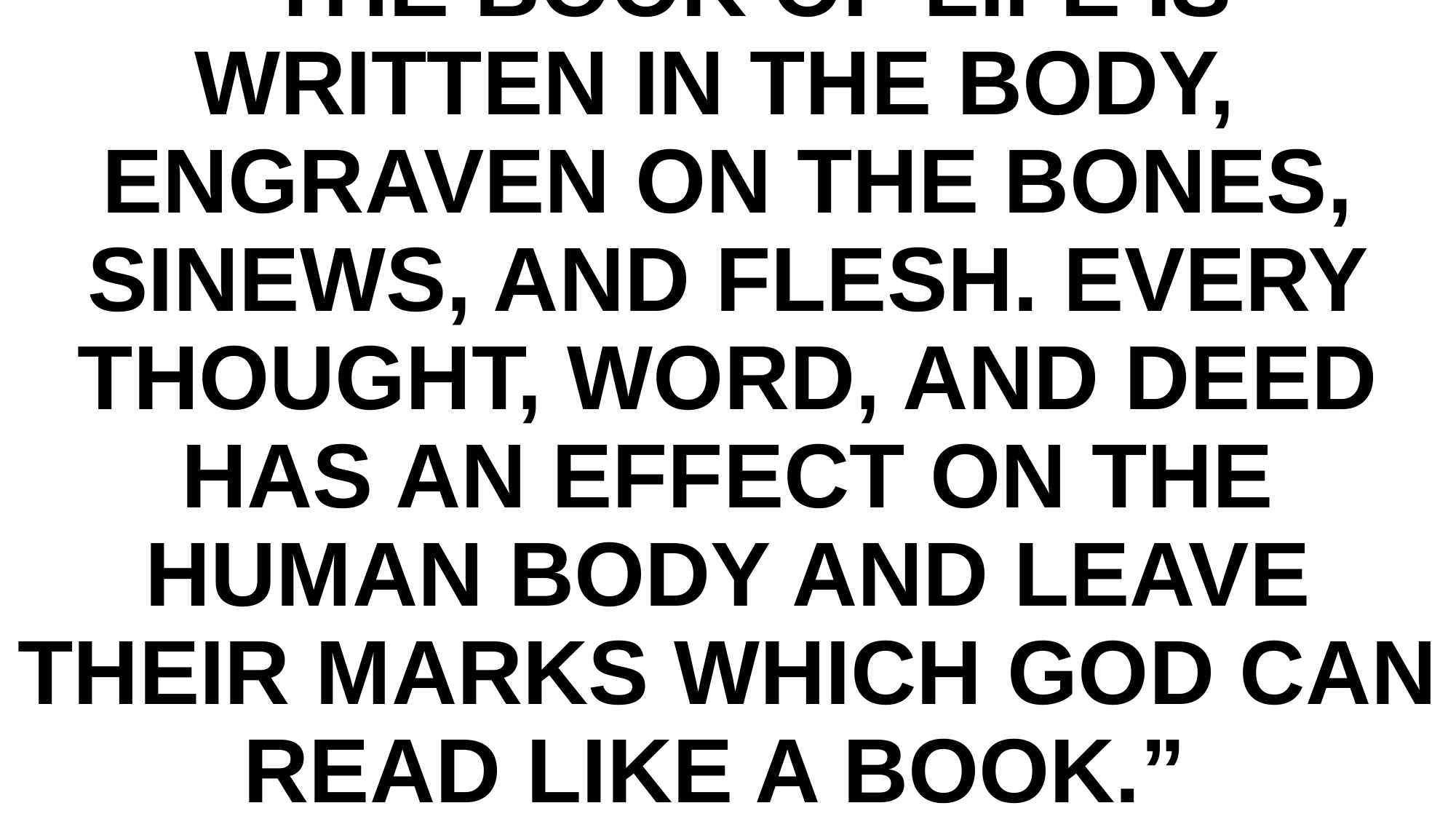

# “The book of life is written in the body,  engraven on the bones, sinews, and flesh. Every thought, word, and deed has an effect on the human body and leave their marks which God can read like a book.” (Bruce R McConkie, Mormon Doctrine, p. 97.)